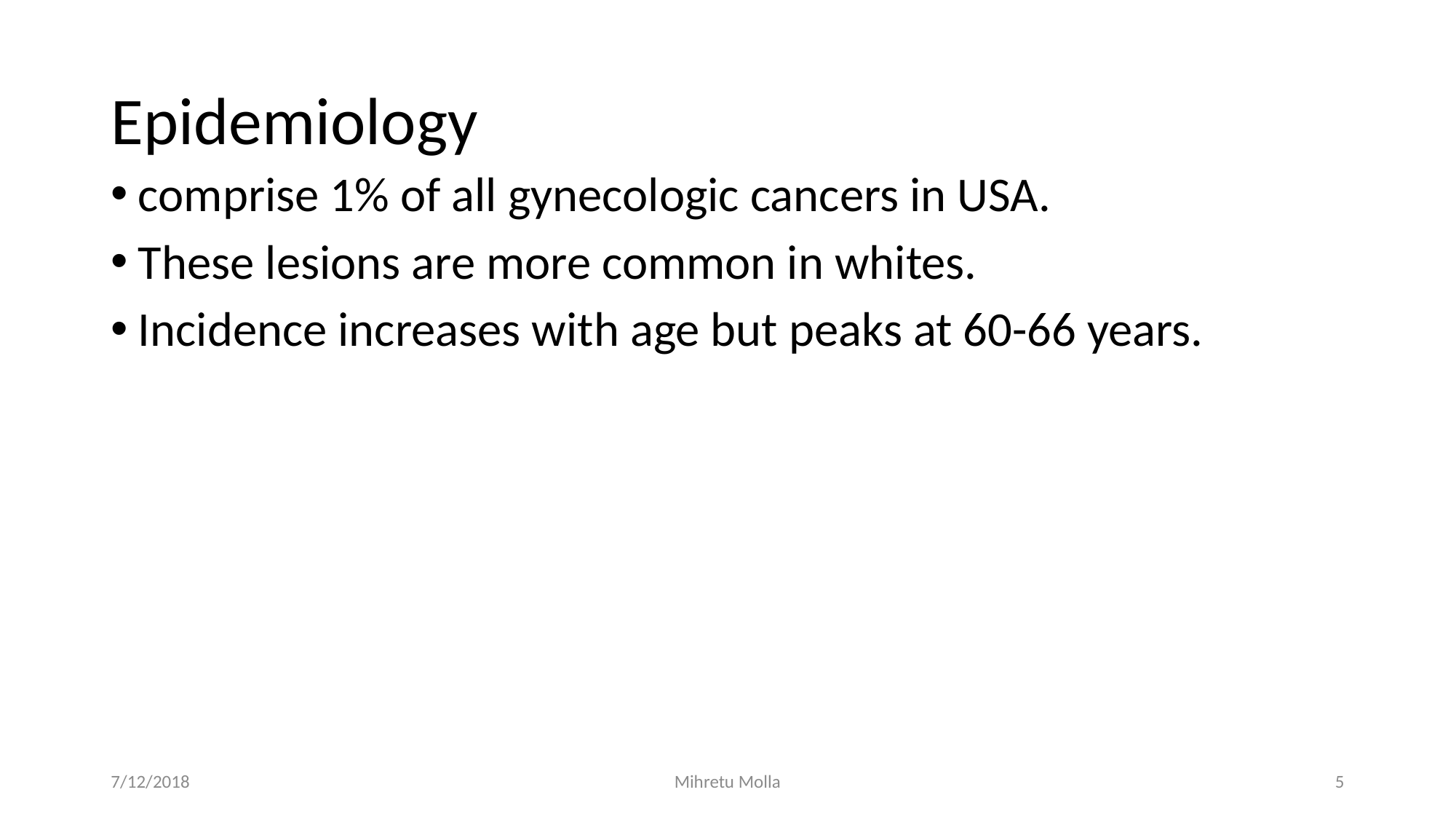

# Epidemiology
comprise 1% of all gynecologic cancers in USA.
These lesions are more common in whites.
Incidence increases with age but peaks at 60-66 years.

7/12/2018
Mihretu Molla
5